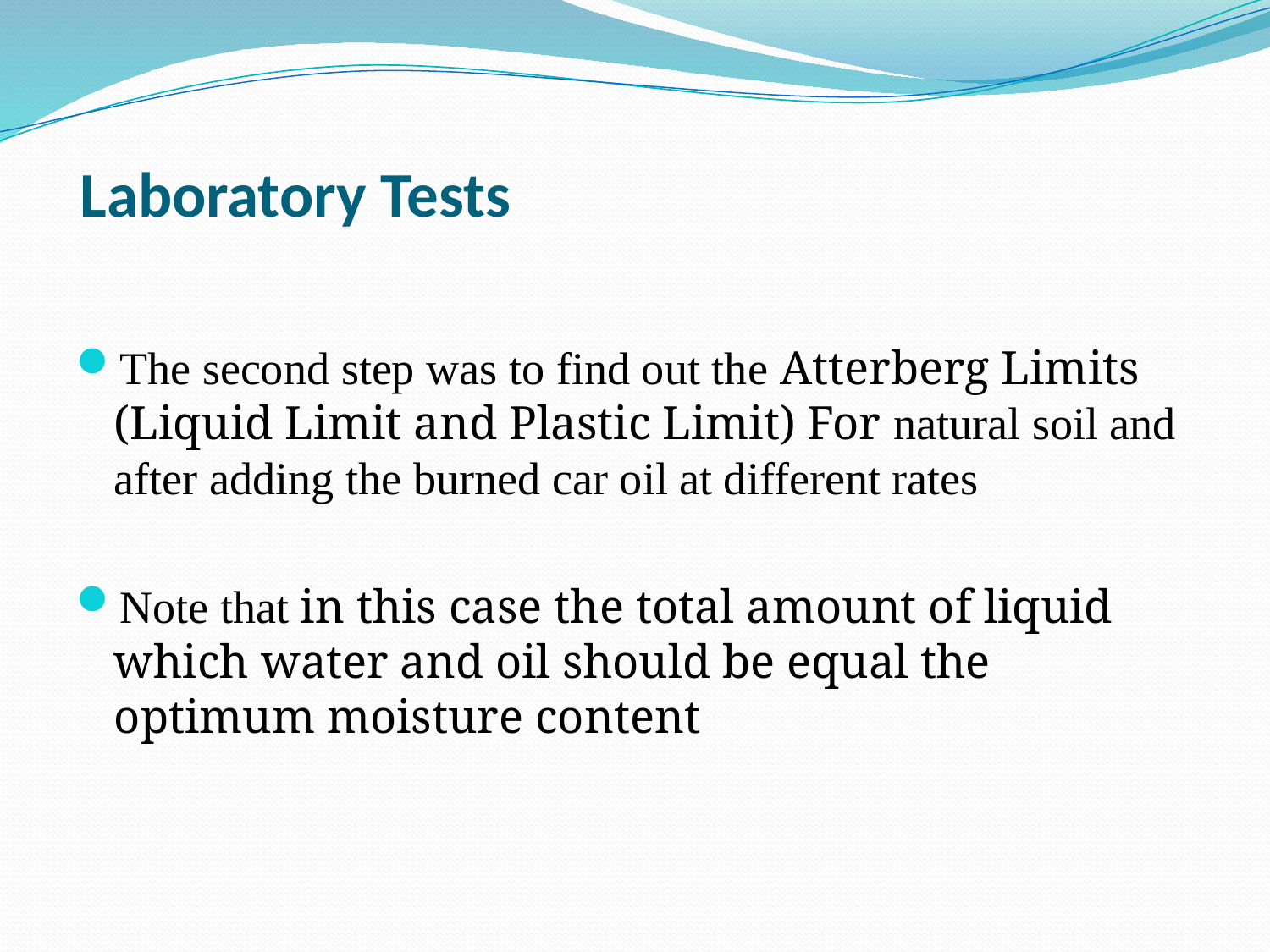

# Laboratory Tests

The second step was to find out the Atterberg Limits (Liquid Limit and Plastic Limit) For natural soil and after adding the burned car oil at different rates

Note that in this case the total amount of liquid which water and oil should be equal the optimum moisture content